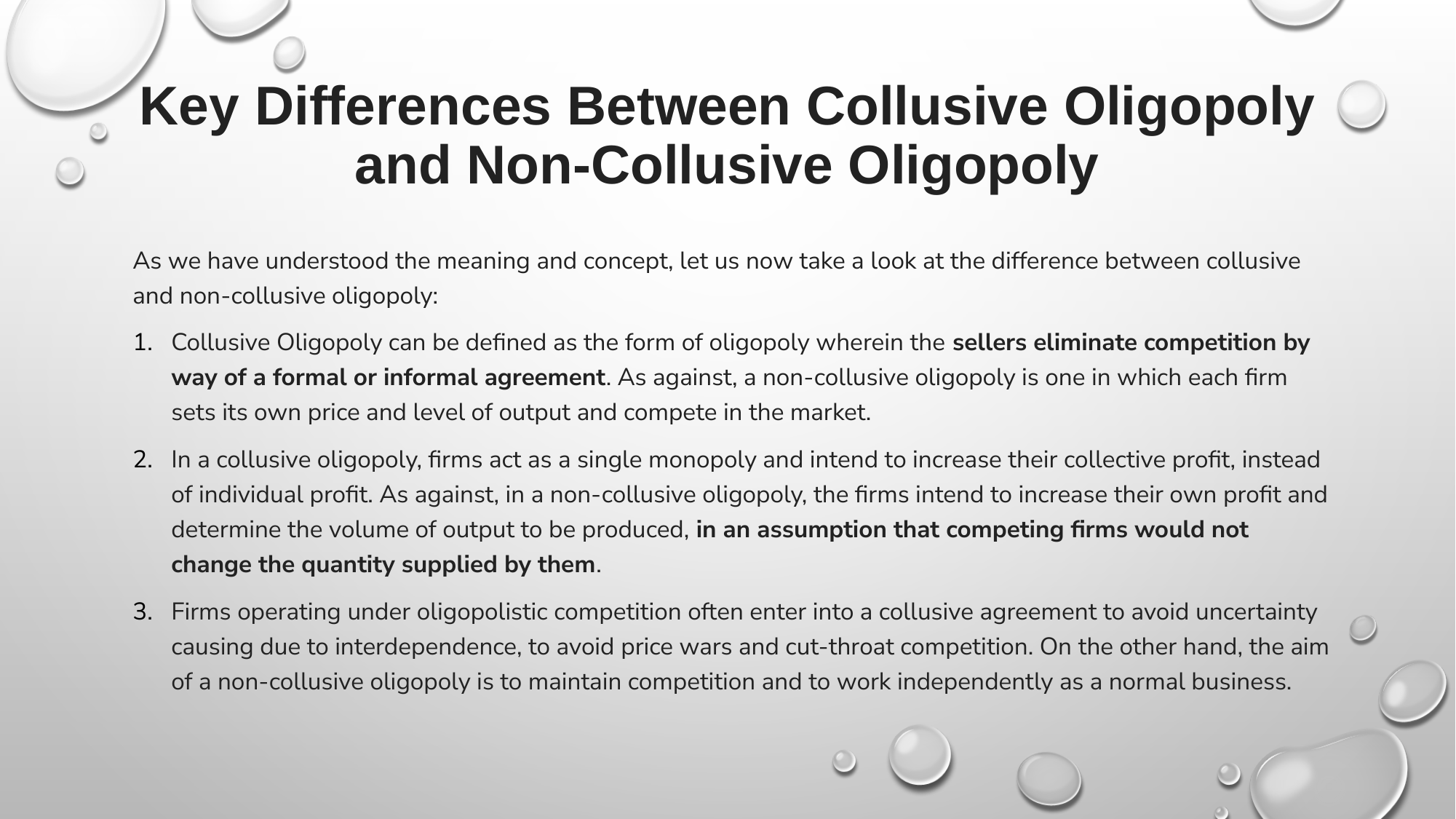

# Key Differences Between Collusive Oligopoly and Non-Collusive Oligopoly
As we have understood the meaning and concept, let us now take a look at the difference between collusive and non-collusive oligopoly:
Collusive Oligopoly can be defined as the form of oligopoly wherein the sellers eliminate competition by way of a formal or informal agreement. As against, a non-collusive oligopoly is one in which each firm sets its own price and level of output and compete in the market.
In a collusive oligopoly, firms act as a single monopoly and intend to increase their collective profit, instead of individual profit. As against, in a non-collusive oligopoly, the firms intend to increase their own profit and determine the volume of output to be produced, in an assumption that competing firms would not change the quantity supplied by them.
Firms operating under oligopolistic competition often enter into a collusive agreement to avoid uncertainty causing due to interdependence, to avoid price wars and cut-throat competition. On the other hand, the aim of a non-collusive oligopoly is to maintain competition and to work independently as a normal business.